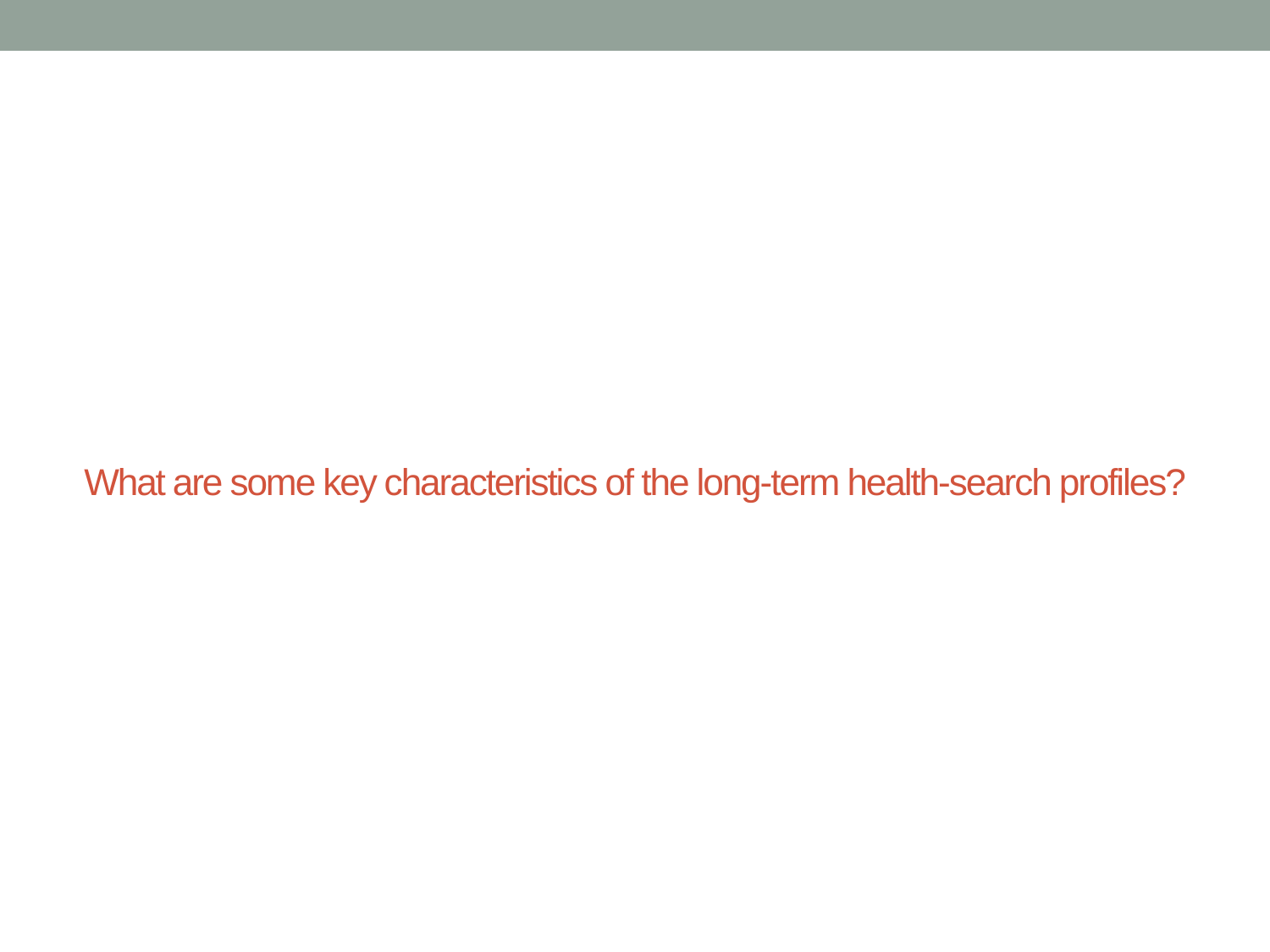

# What are some key characteristics of the long-term health-search profiles?